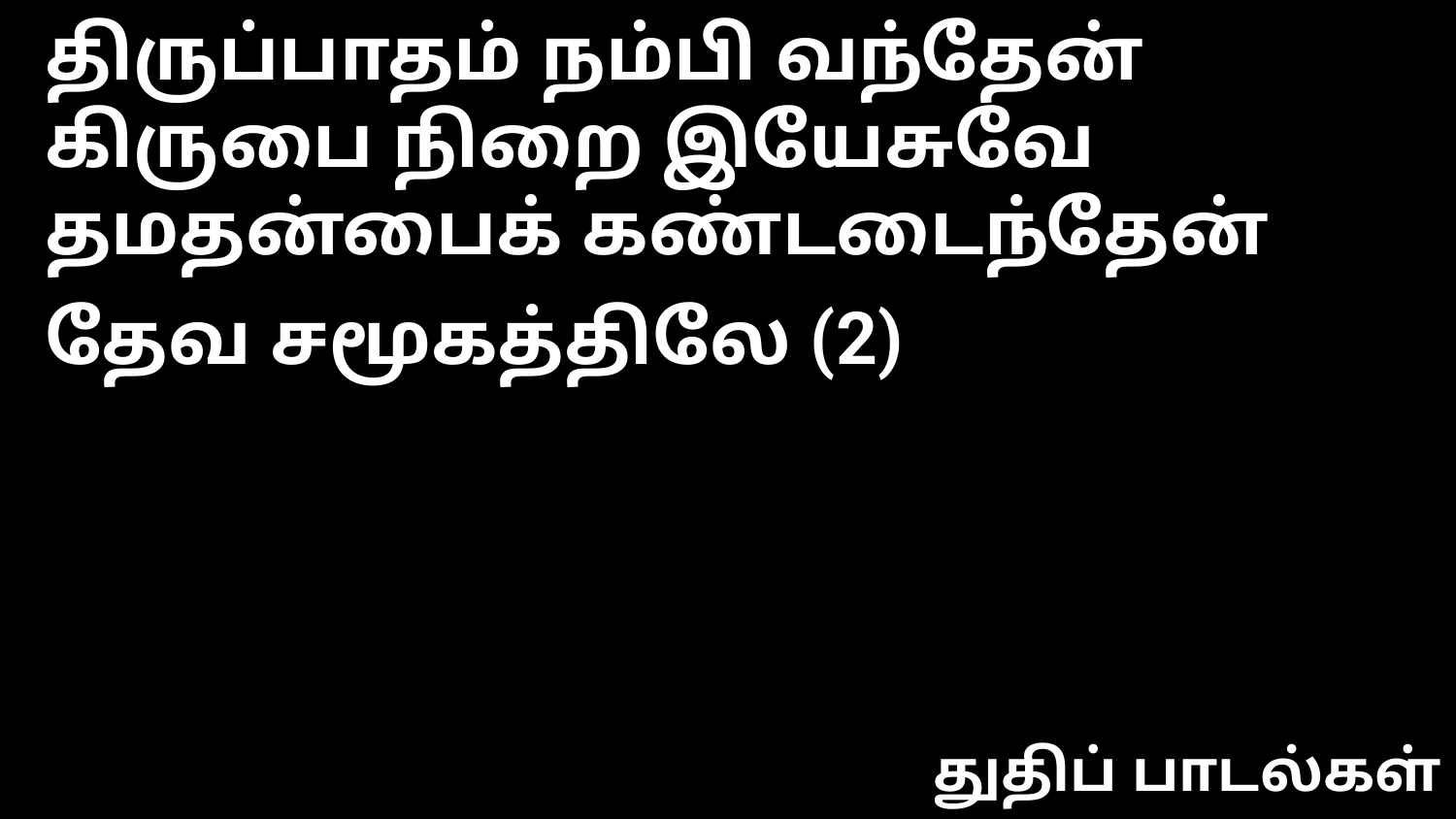

திருப்பாதம் நம்பி வந்தேன்
கிருபை நிறை இயேசுவே
தமதன்பைக் கண்டடைந்தேன்
தேவ சமூகத்திலே (2)
துதிப் பாடல்கள்